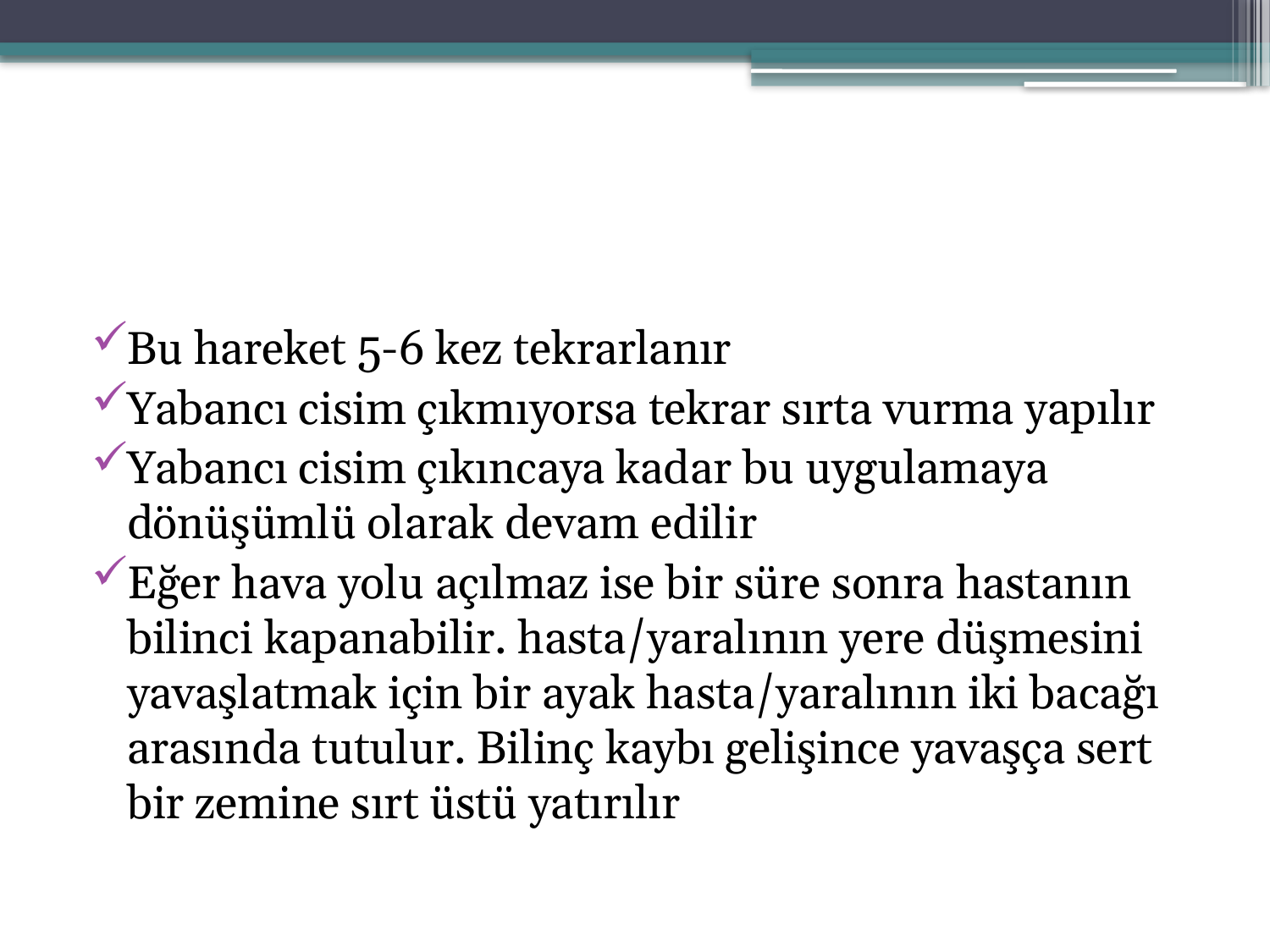

#
Bu hareket 5-6 kez tekrarlanır
Yabancı cisim çıkmıyorsa tekrar sırta vurma yapılır
Yabancı cisim çıkıncaya kadar bu uygulamaya dönüşümlü olarak devam edilir
Eğer hava yolu açılmaz ise bir süre sonra hastanın bilinci kapanabilir. hasta/yaralının yere düşmesini yavaşlatmak için bir ayak hasta/yaralının iki bacağı arasında tutulur. Bilinç kaybı gelişince yavaşça sert bir zemine sırt üstü yatırılır